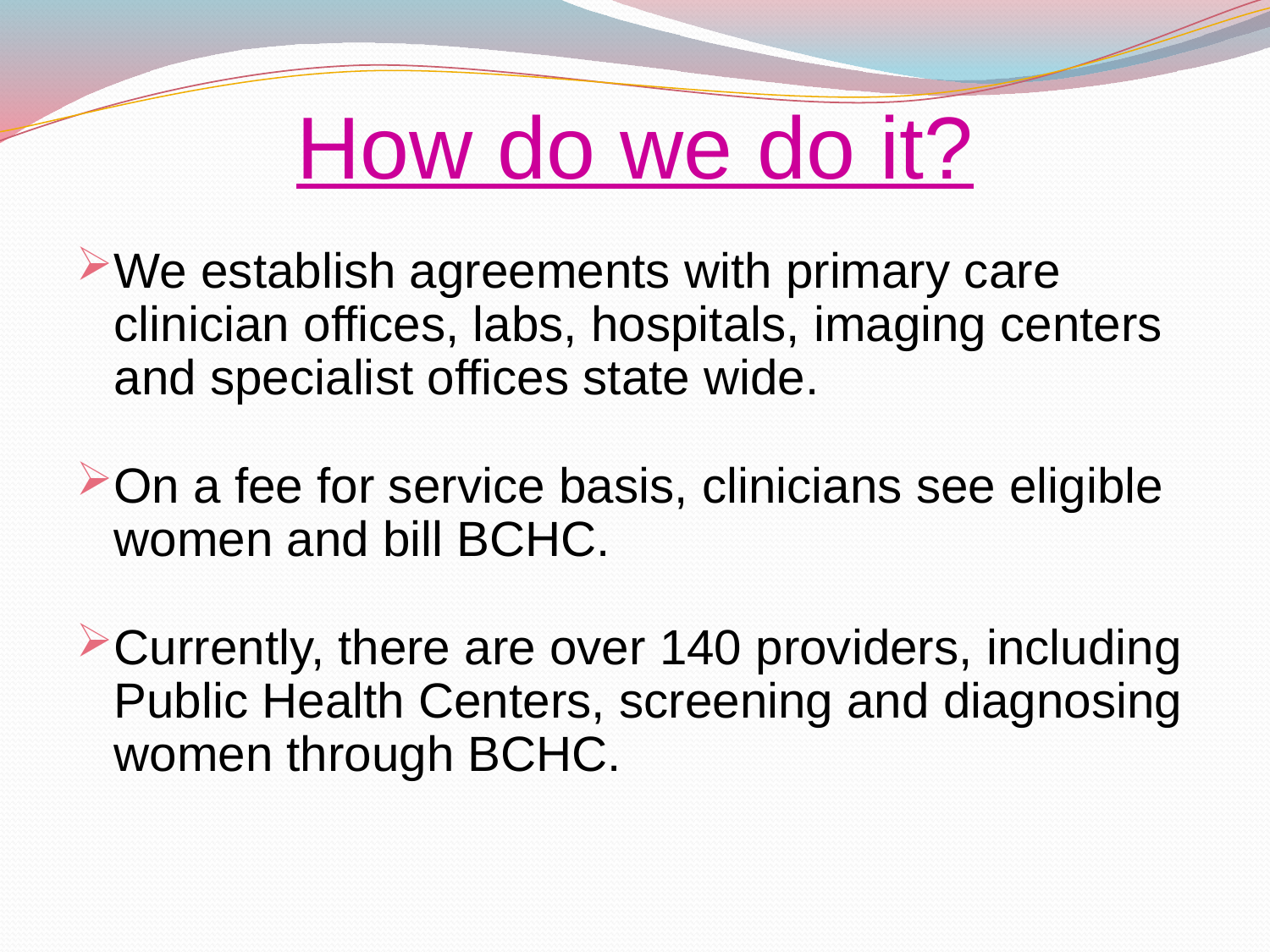

# How do we do it?
We establish agreements with primary care clinician offices, labs, hospitals, imaging centers and specialist offices state wide.

On a fee for service basis, clinicians see eligible women and bill BCHC.

Currently, there are over 140 providers, including Public Health Centers, screening and diagnosing women through BCHC.